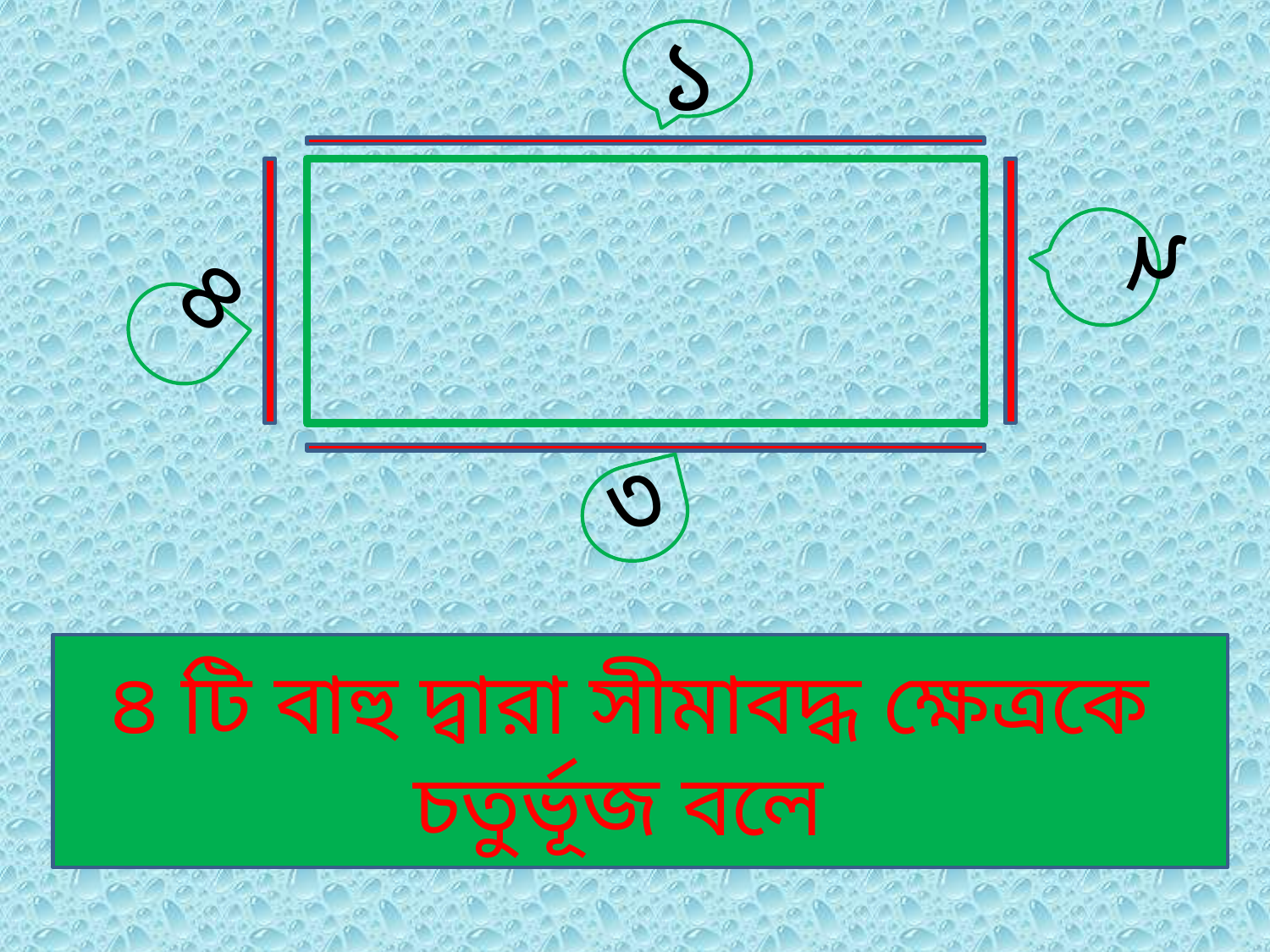

১

২
৪

৩
৪ টি বাহু দ্বারা সীমাবদ্ধ ক্ষেত্রকে  চতুর্ভূজ বলে